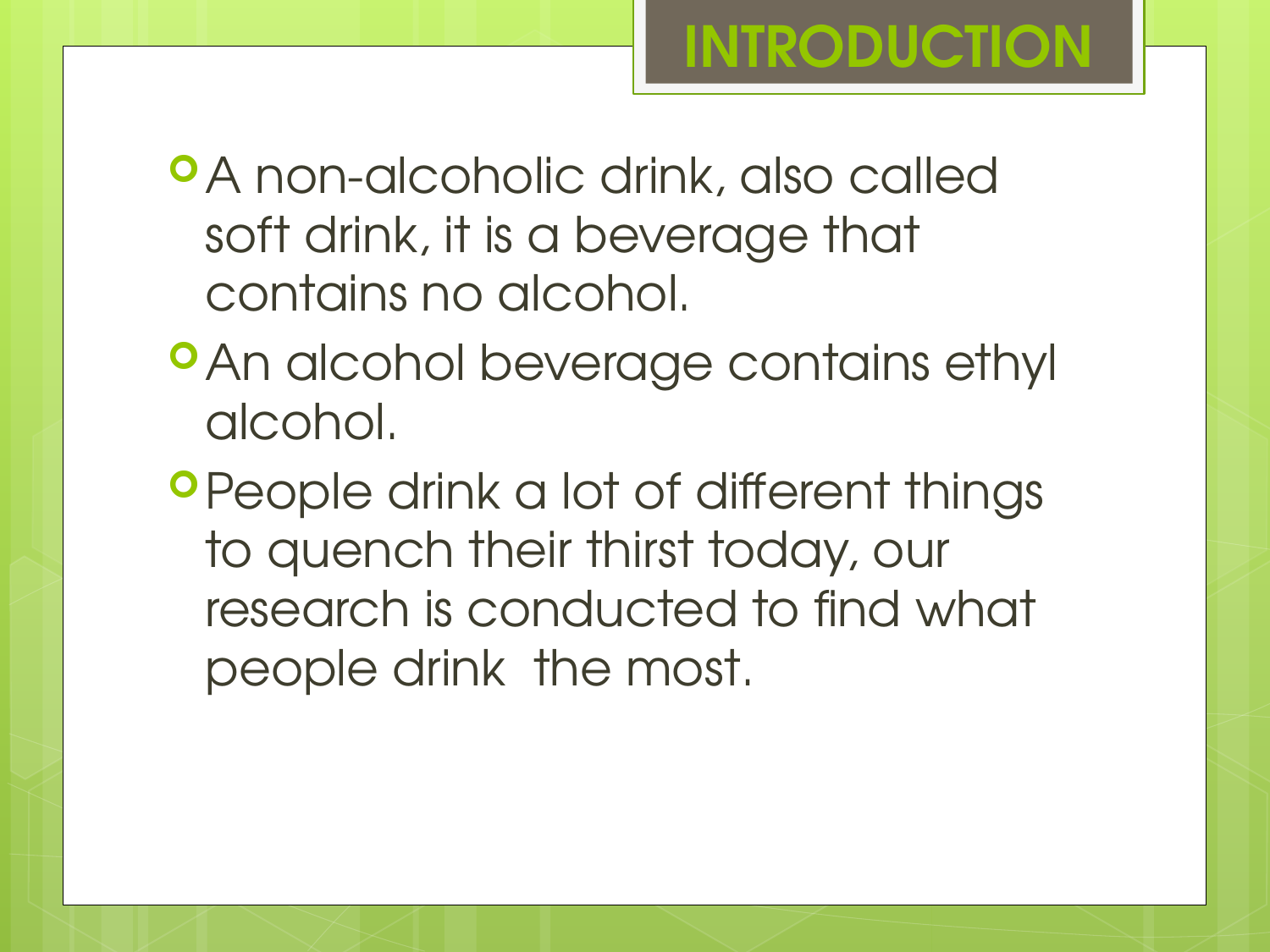

# INTRODUCTION
A non-alcoholic drink, also called soft drink, it is a beverage that contains no alcohol.
An alcohol beverage contains ethyl alcohol.
People drink a lot of different things to quench their thirst today, our research is conducted to find what people drink  the most.